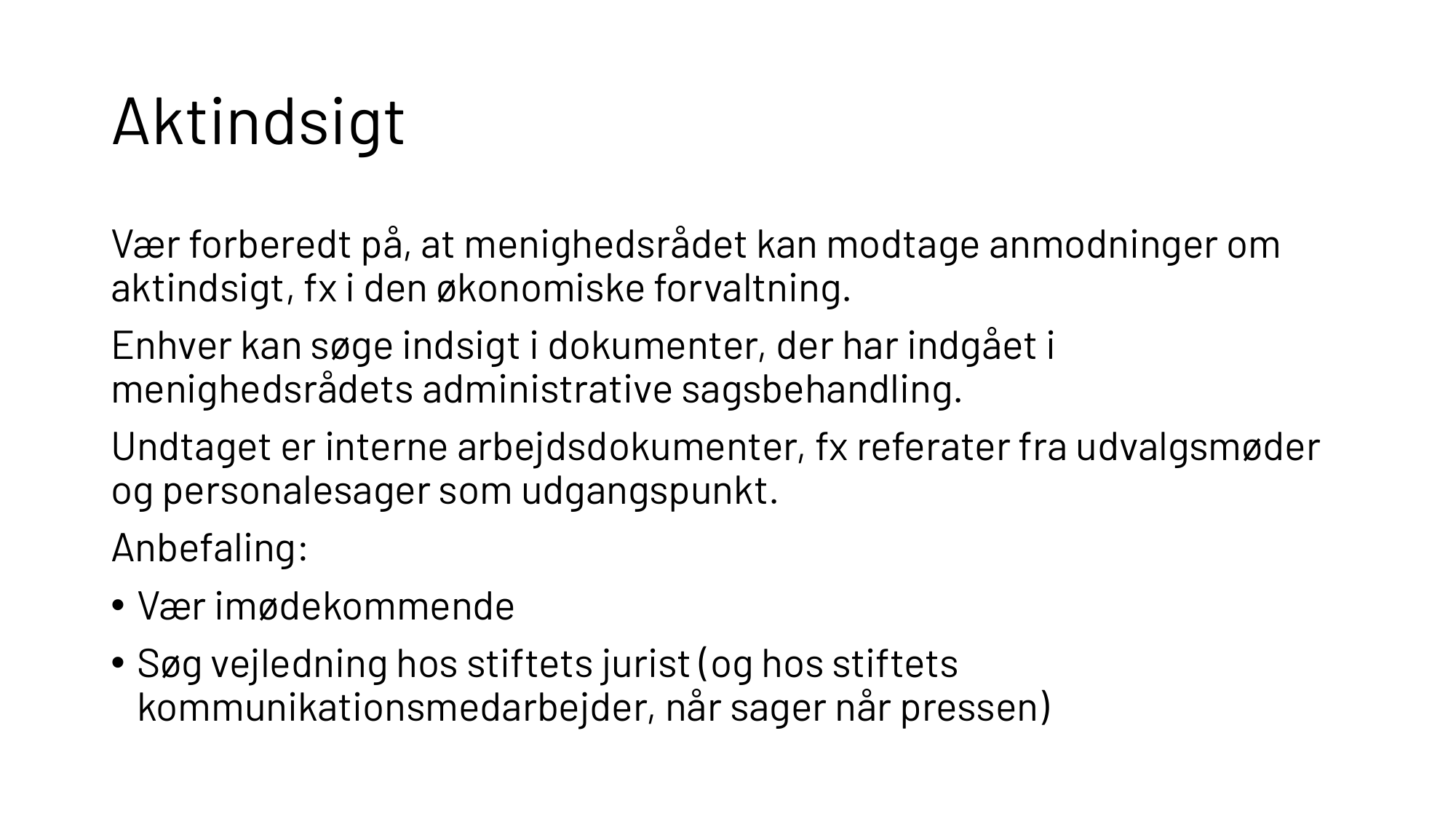

# Aktindsigt
Vær forberedt på, at menighedsrådet kan modtage anmodninger om aktindsigt, fx i den økonomiske forvaltning.
Enhver kan søge indsigt i dokumenter, der har indgået i menighedsrådets administrative sagsbehandling.
Undtaget er interne arbejdsdokumenter, fx referater fra udvalgsmøder og personalesager som udgangspunkt.
Anbefaling:
Vær imødekommende
Søg vejledning hos stiftets jurist (og hos stiftets kommunikationsmedarbejder, når sager når pressen)